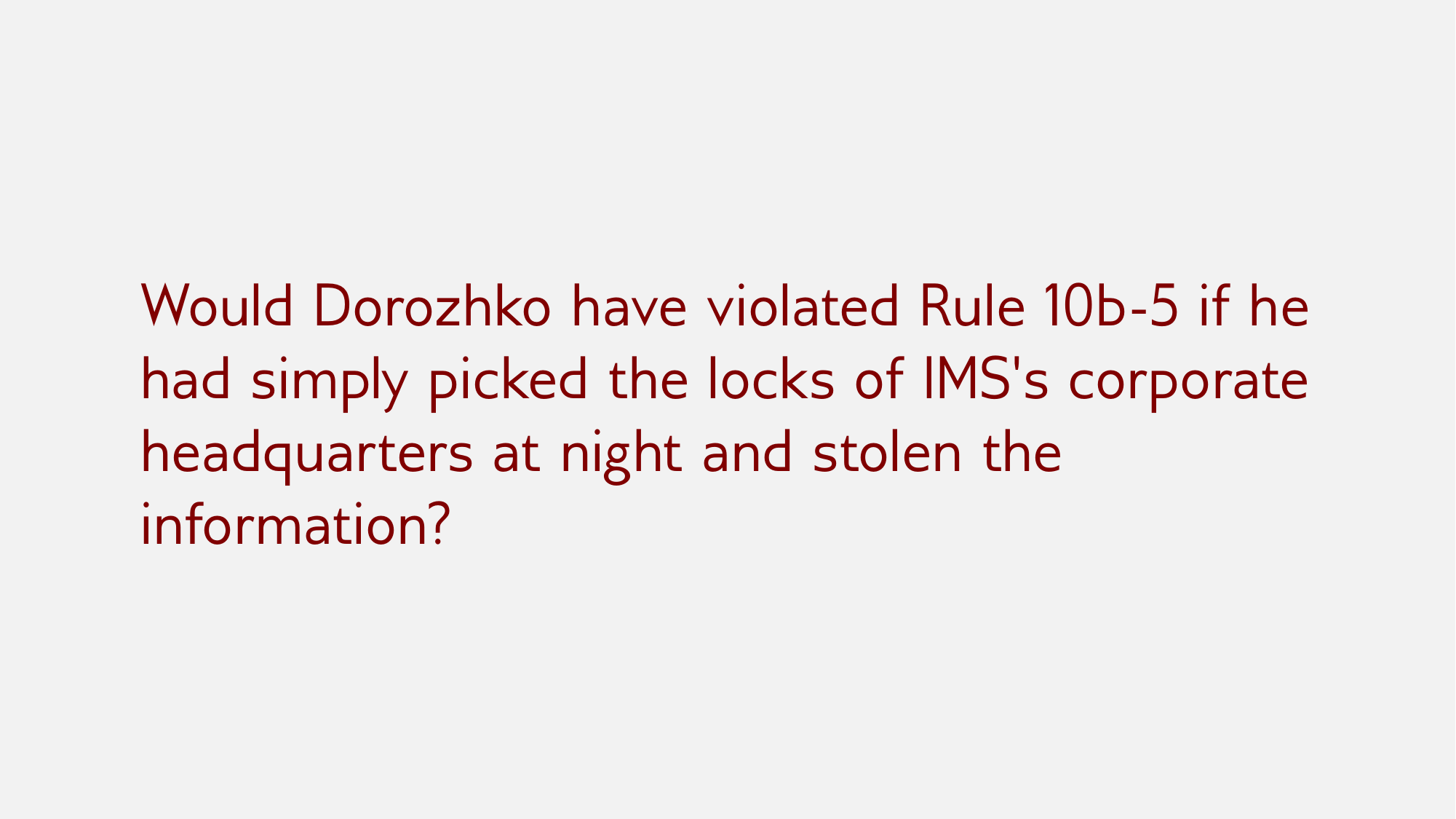

Would Dorozhko have violated Rule 10b-5 if he had simply picked the locks of IMS's corporate headquarters at night and stolen the information?